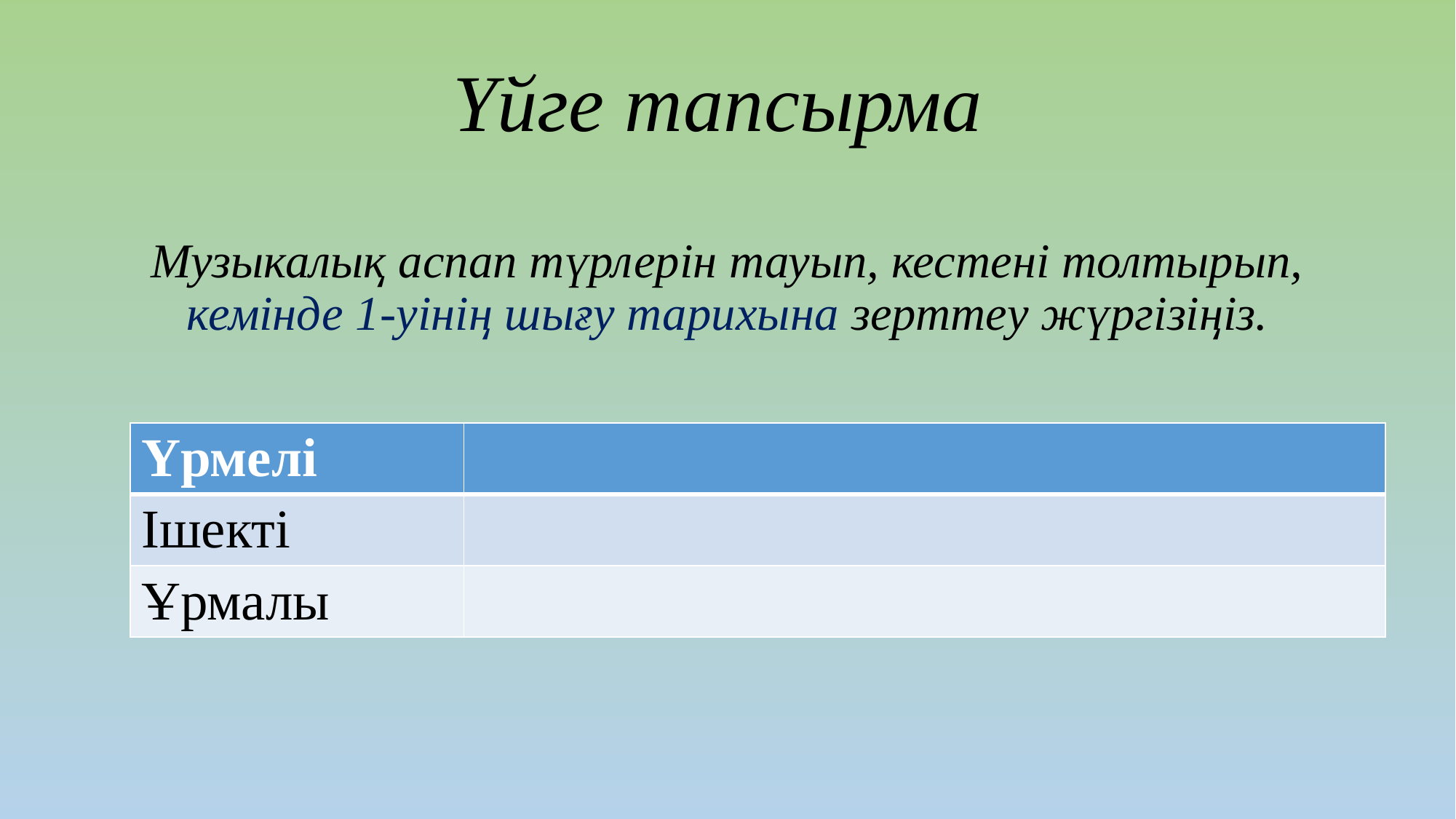

# Үйге тапсырма Музыкалық аспап түрлерін тауып, кестені толтырып, кемінде 1-уінің шығу тарихына зерттеу жүргізіңіз.
| Үрмелі |  |
| --- | --- |
| Ішекті |  |
| Ұрмалы |  |